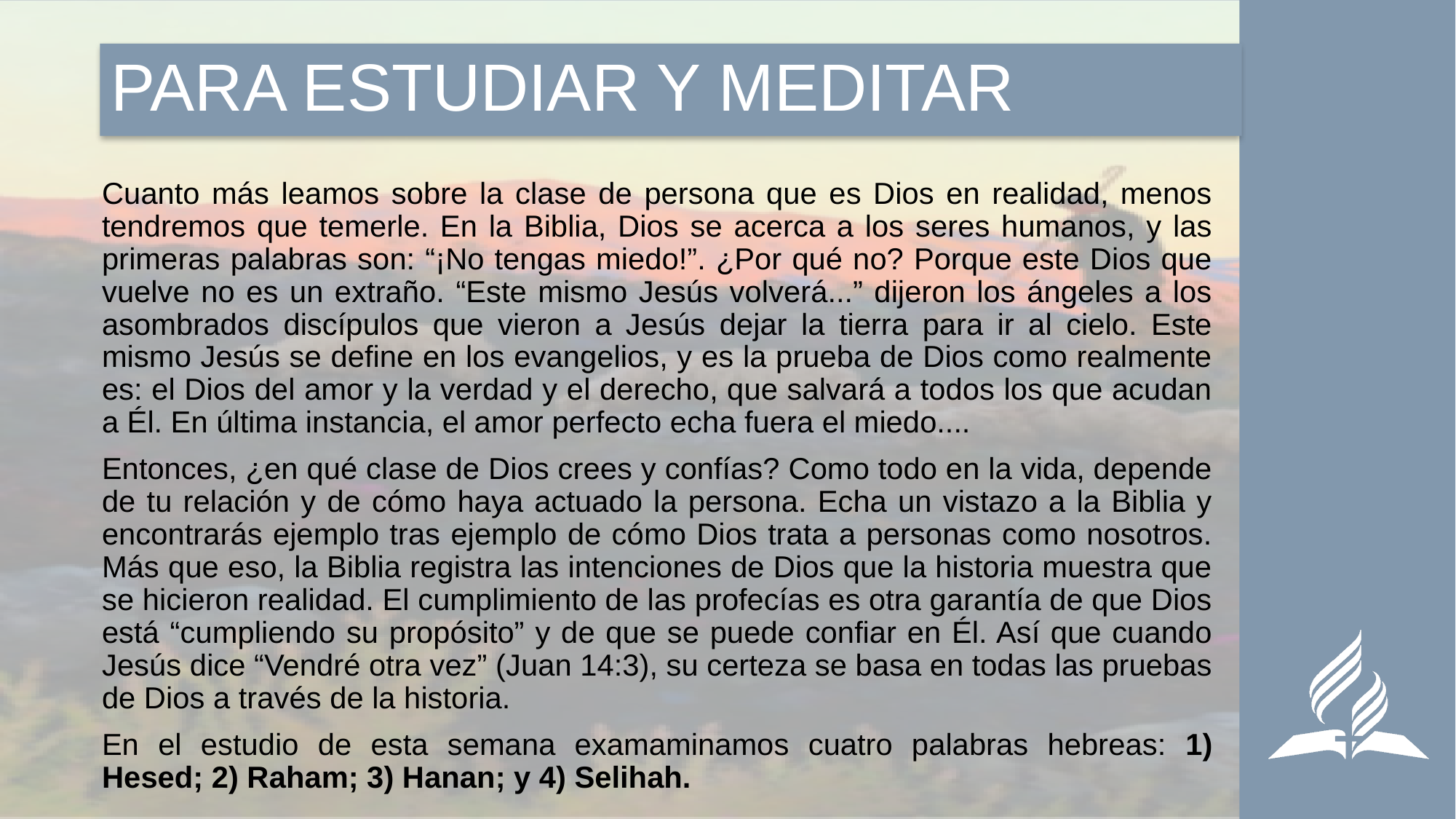

# PARA ESTUDIAR Y MEDITAR
Cuanto más leamos sobre la clase de persona que es Dios en realidad, menos tendremos que temerle. En la Biblia, Dios se acerca a los seres humanos, y las primeras palabras son: “¡No tengas miedo!”. ¿Por qué no? Porque este Dios que vuelve no es un extraño. “Este mismo Jesús volverá...” dijeron los ángeles a los asombrados discípulos que vieron a Jesús dejar la tierra para ir al cielo. Este mismo Jesús se define en los evangelios, y es la prueba de Dios como realmente es: el Dios del amor y la verdad y el derecho, que salvará a todos los que acudan a Él. En última instancia, el amor perfecto echa fuera el miedo....
Entonces, ¿en qué clase de Dios crees y confías? Como todo en la vida, depende de tu relación y de cómo haya actuado la persona. Echa un vistazo a la Biblia y encontrarás ejemplo tras ejemplo de cómo Dios trata a personas como nosotros. Más que eso, la Biblia registra las intenciones de Dios que la historia muestra que se hicieron realidad. El cumplimiento de las profecías es otra garantía de que Dios está “cumpliendo su propósito” y de que se puede confiar en Él. Así que cuando Jesús dice “Vendré otra vez” (Juan 14:3), su certeza se basa en todas las pruebas de Dios a través de la historia.
En el estudio de esta semana examaminamos cuatro palabras hebreas: 1) Hesed; 2) Raham; 3) Hanan; y 4) Selihah.